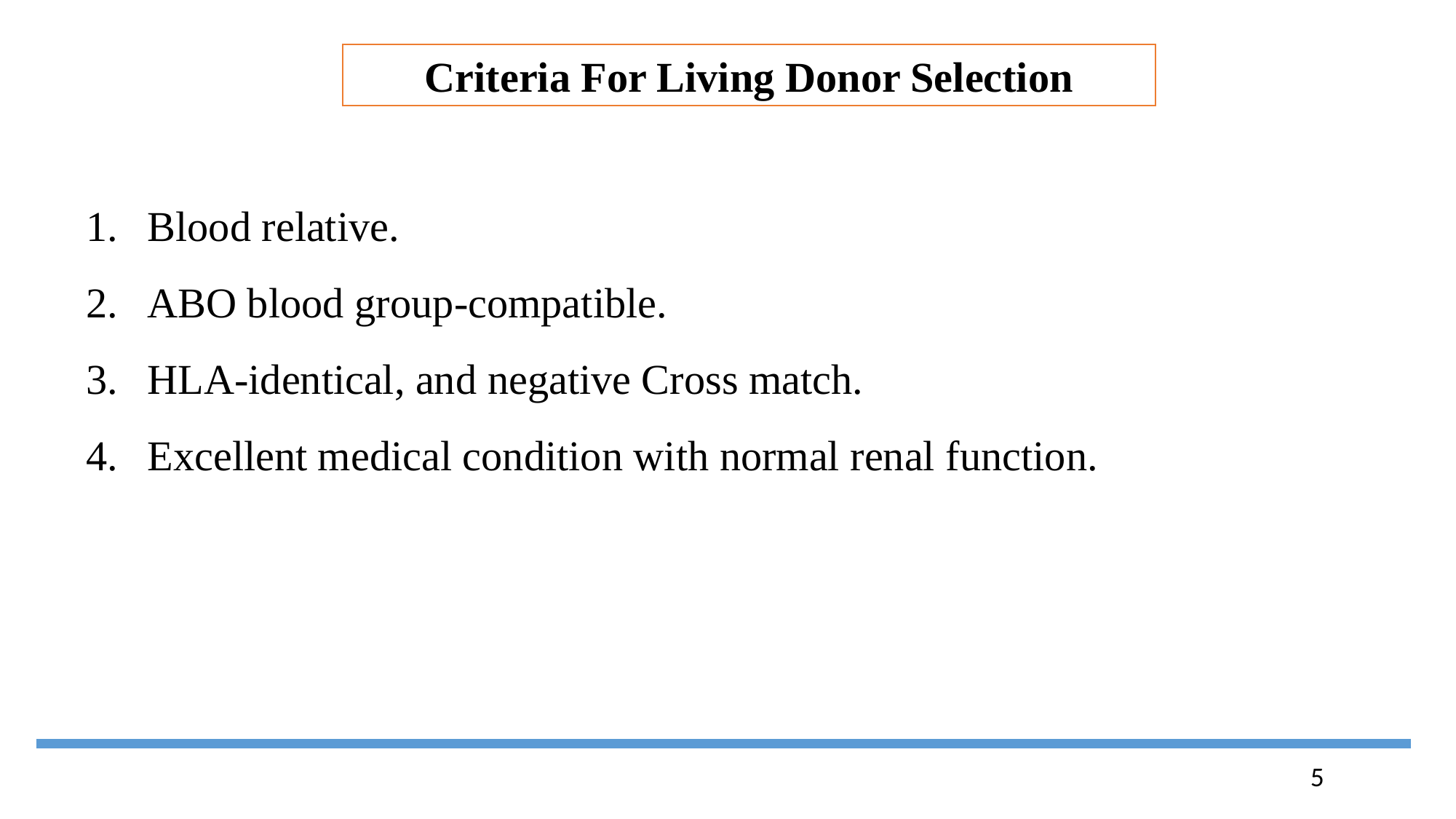

Criteria For Living Donor Selection
Blood relative.
ABO blood group-compatible.
HLA-identical, and negative Cross match.
Excellent medical condition with normal renal function.

5